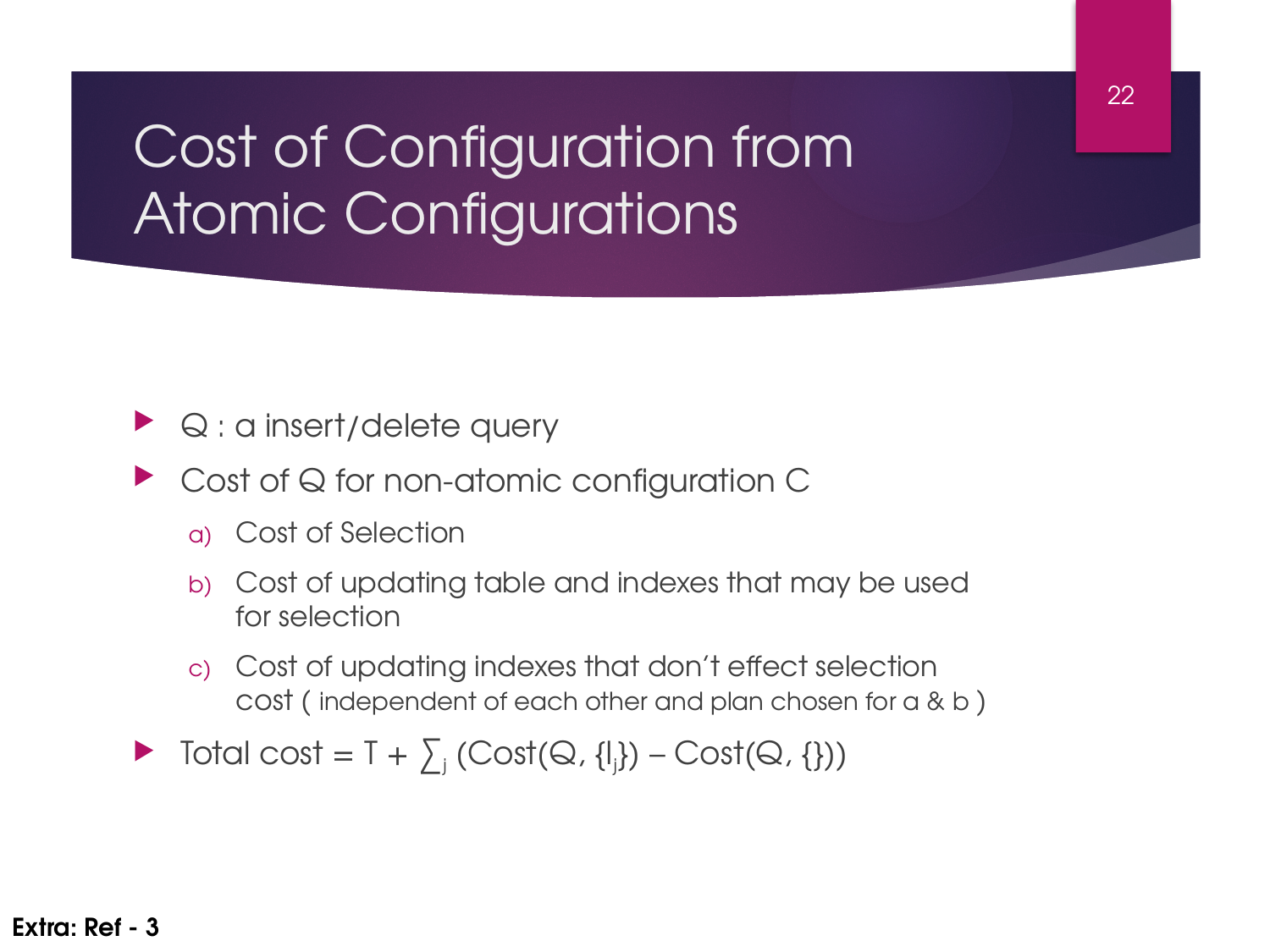

22
# Cost of Configuration from Atomic Configurations
Q : a insert/delete query
Cost of Q for non-atomic configuration C
Cost of Selection
Cost of updating table and indexes that may be used for selection
Cost of updating indexes that don’t effect selection cost ( independent of each other and plan chosen for a & b )
Total cost = T + ∑j (Cost(Q, {Ij}) – Cost(Q, {}))
Extra: Ref - 3